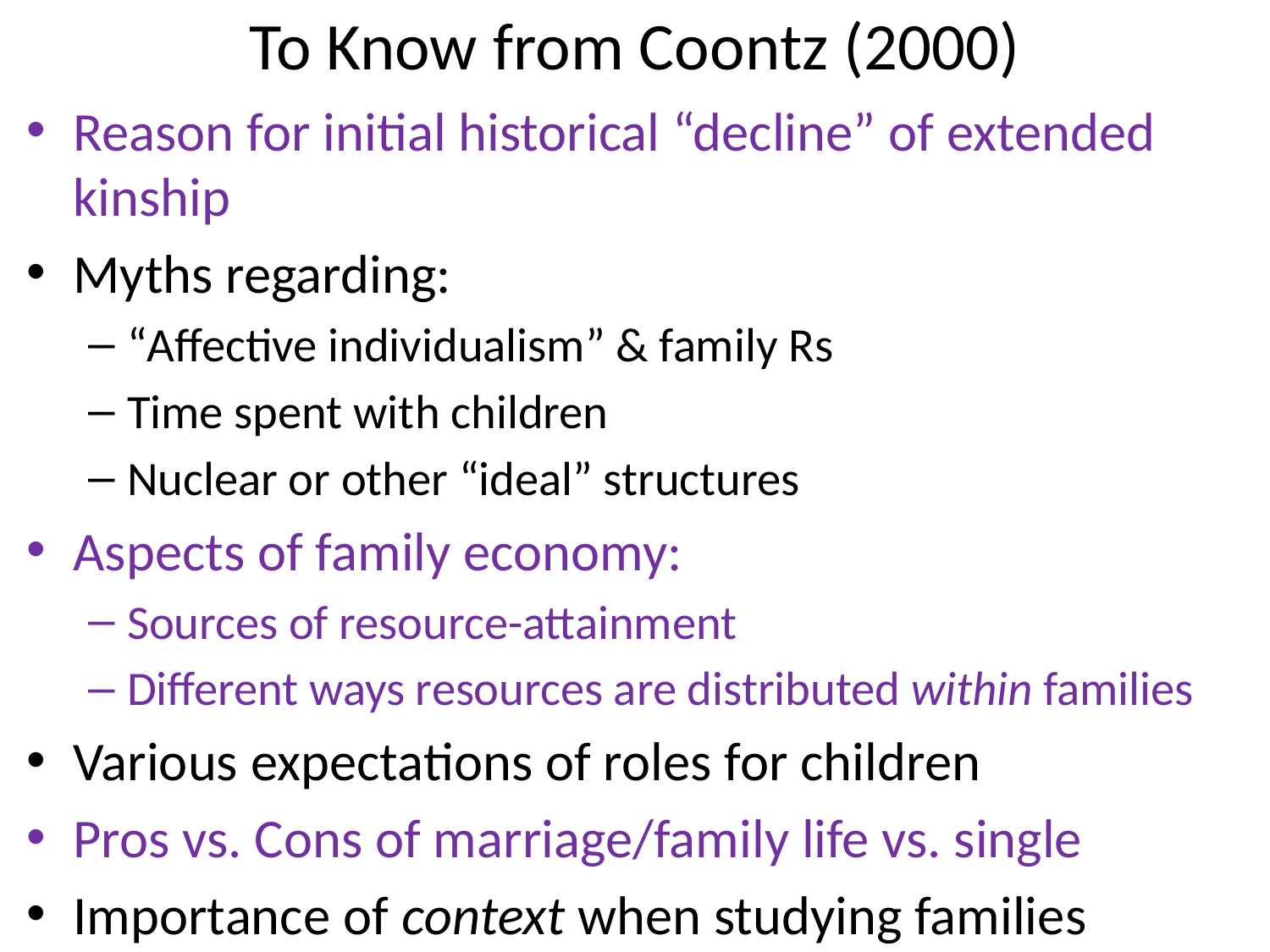

# To Know from Coontz (2000)
Reason for initial historical “decline” of extended kinship
Myths regarding:
“Affective individualism” & family Rs
Time spent with children
Nuclear or other “ideal” structures
Aspects of family economy:
Sources of resource-attainment
Different ways resources are distributed within families
Various expectations of roles for children
Pros vs. Cons of marriage/family life vs. single
Importance of context when studying families